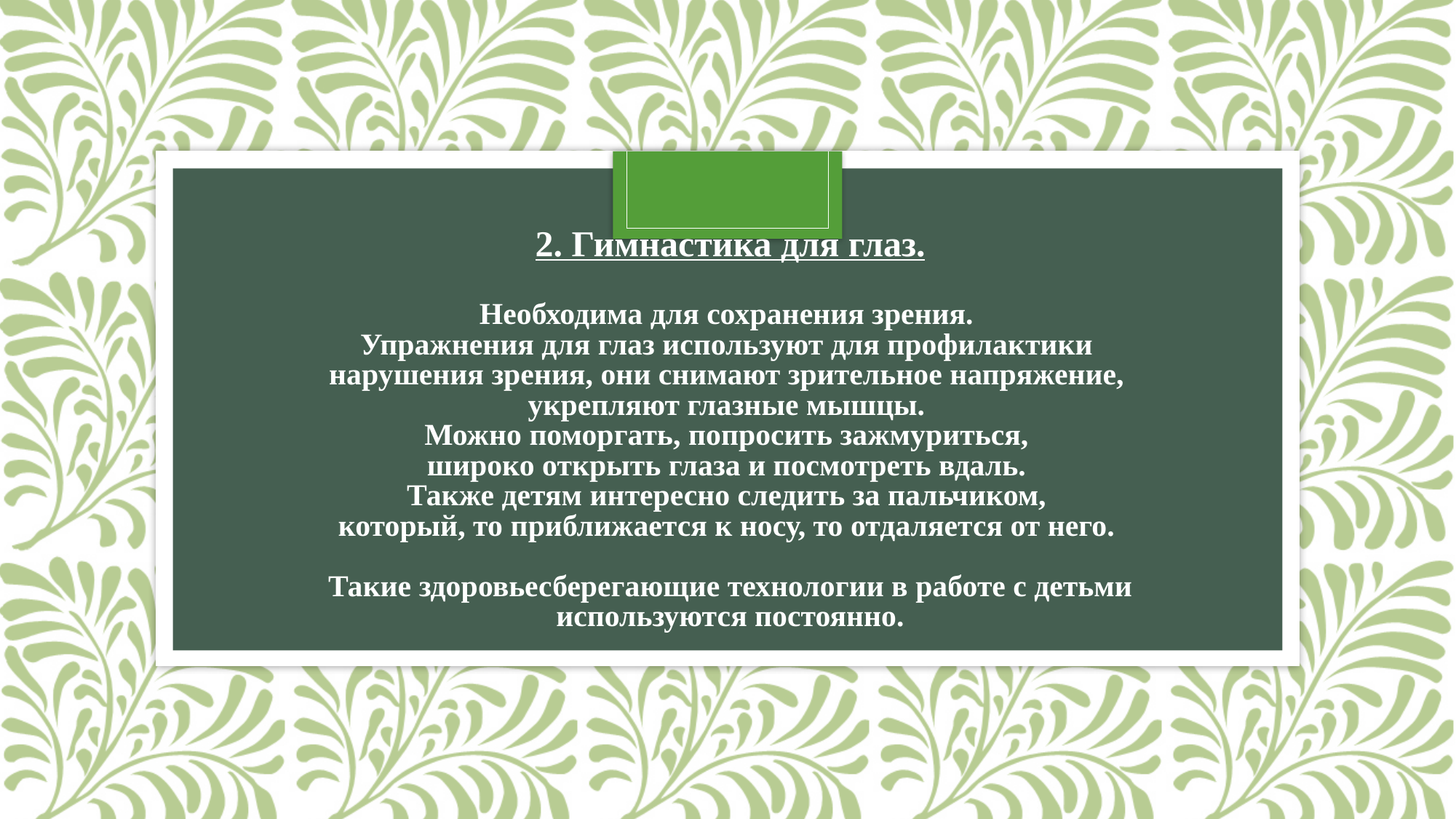

# 2. Гимнастика для глаз. Необходима для сохранения зрения. Упражнения для глаз используют для профилактики нарушения зрения, они снимают зрительное напряжение, укрепляют глазные мышцы. Можно поморгать, попросить зажмуриться, широко открыть глаза и посмотреть вдаль. Также детям интересно следить за пальчиком, который, то приближается к носу, то отдаляется от него. Такие здоровьесберегающие технологии в работе с детьми используются постоянно.